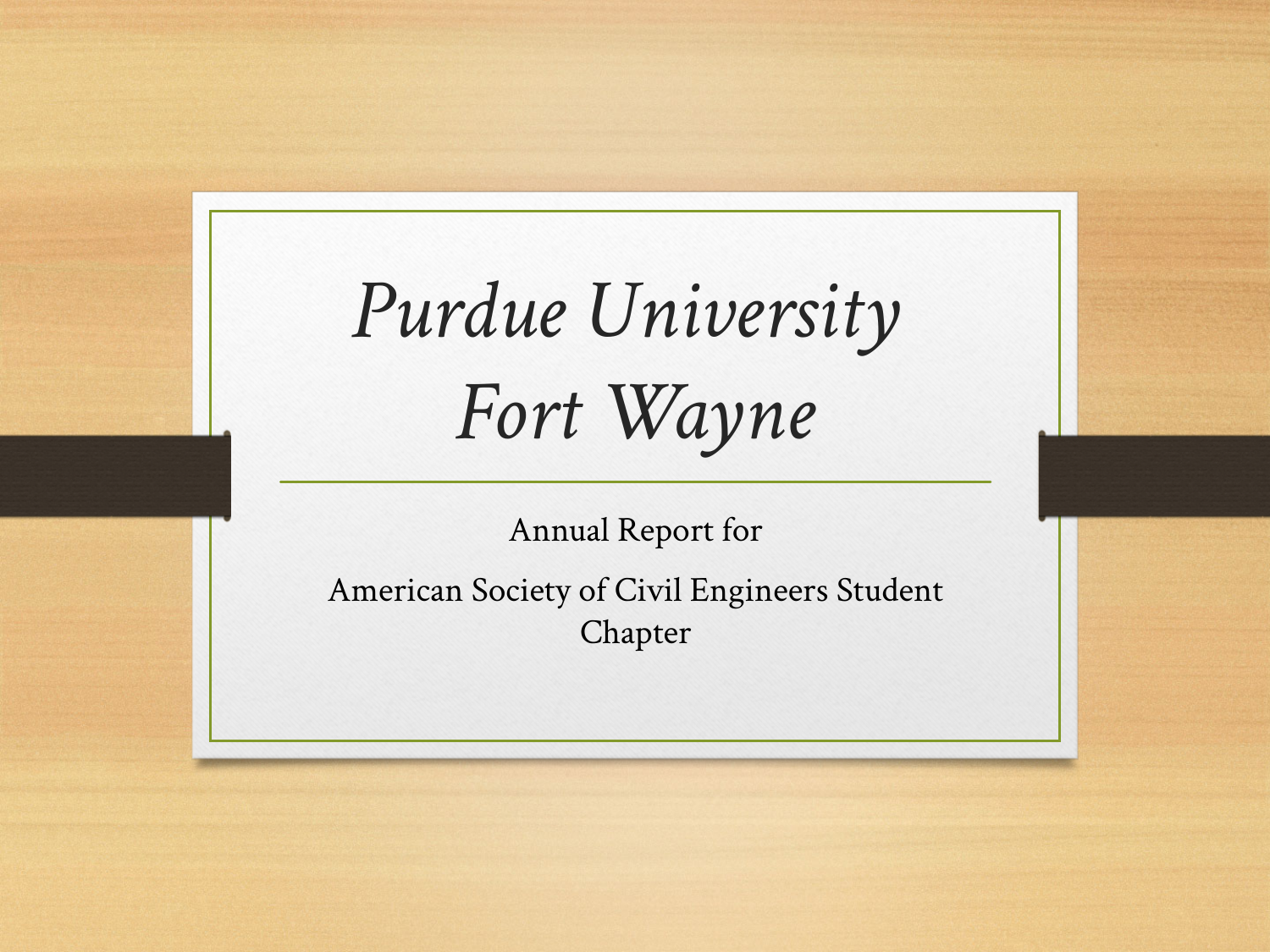

# Purdue University Fort Wayne
Annual Report for
American Society of Civil Engineers Student Chapter